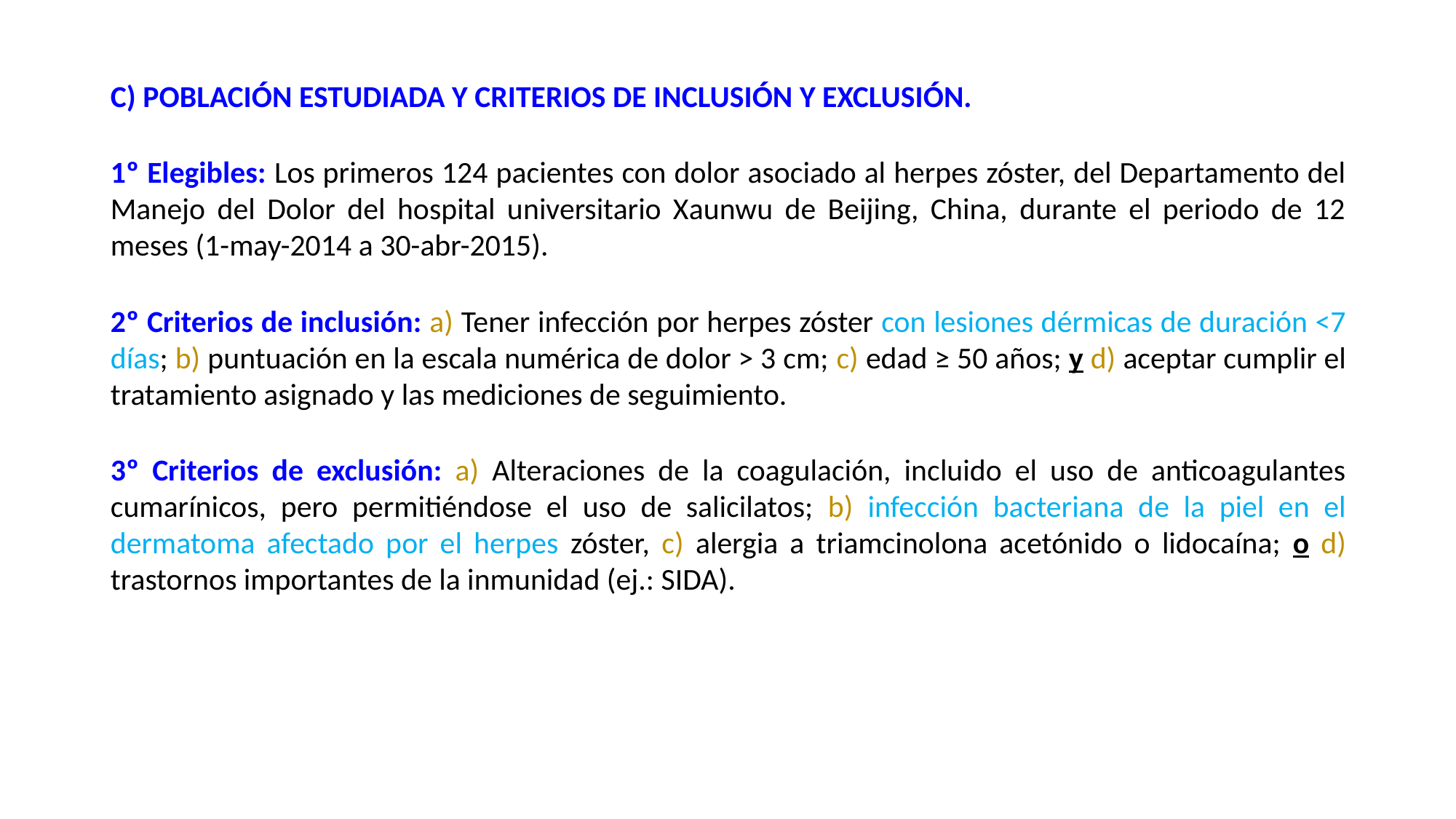

C) POBLACIÓN ESTUDIADA Y CRITERIOS DE INCLUSIÓN Y EXCLUSIÓN.

1º Elegibles: Los primeros 124 pacientes con dolor asociado al herpes zóster, del Departamento del Manejo del Dolor del hospital universitario Xaunwu de Beijing, China, durante el periodo de 12 meses (1-may-2014 a 30-abr-2015).

2º Criterios de inclusión: a) Tener infección por herpes zóster con lesiones dérmicas de duración <7 días; b) puntuación en la escala numérica de dolor > 3 cm; c) edad ≥ 50 años; y d) aceptar cumplir el tratamiento asignado y las mediciones de seguimiento.

3º Criterios de exclusión: a) Alteraciones de la coagulación, incluido el uso de anticoagulantes cumarínicos, pero permitiéndose el uso de salicilatos; b) infección bacteriana de la piel en el dermatoma afectado por el herpes zóster, c) alergia a triamcinolona acetónido o lidocaína; o d) trastornos importantes de la inmunidad (ej.: SIDA).